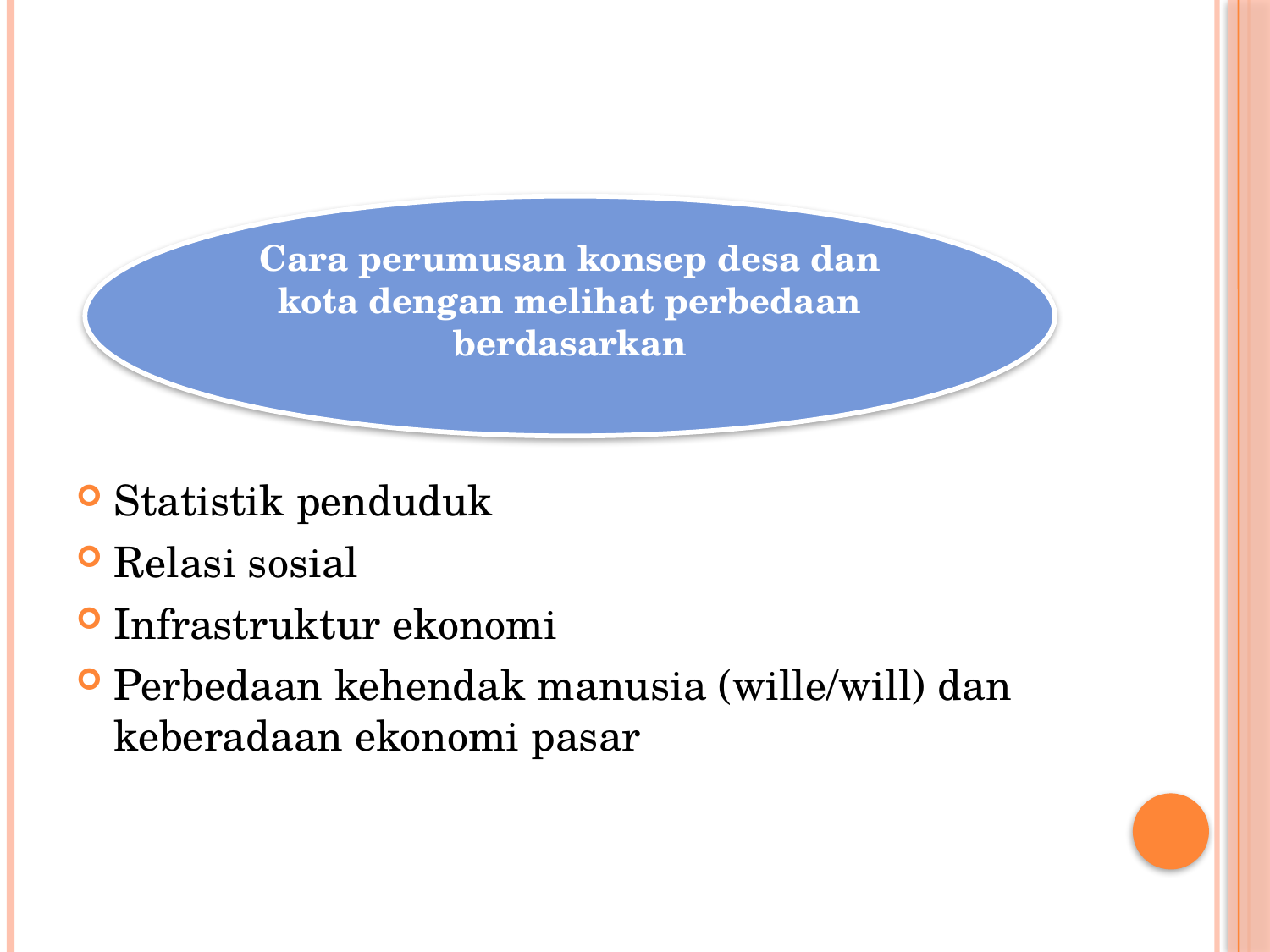

#

Cara perumusan konsep desa dan kota dengan melihat perbedaan berdasarkan

Statistik penduduk
Relasi sosial
Infrastruktur ekonomi
Perbedaan kehendak manusia (wille/will) dan keberadaan ekonomi pasar